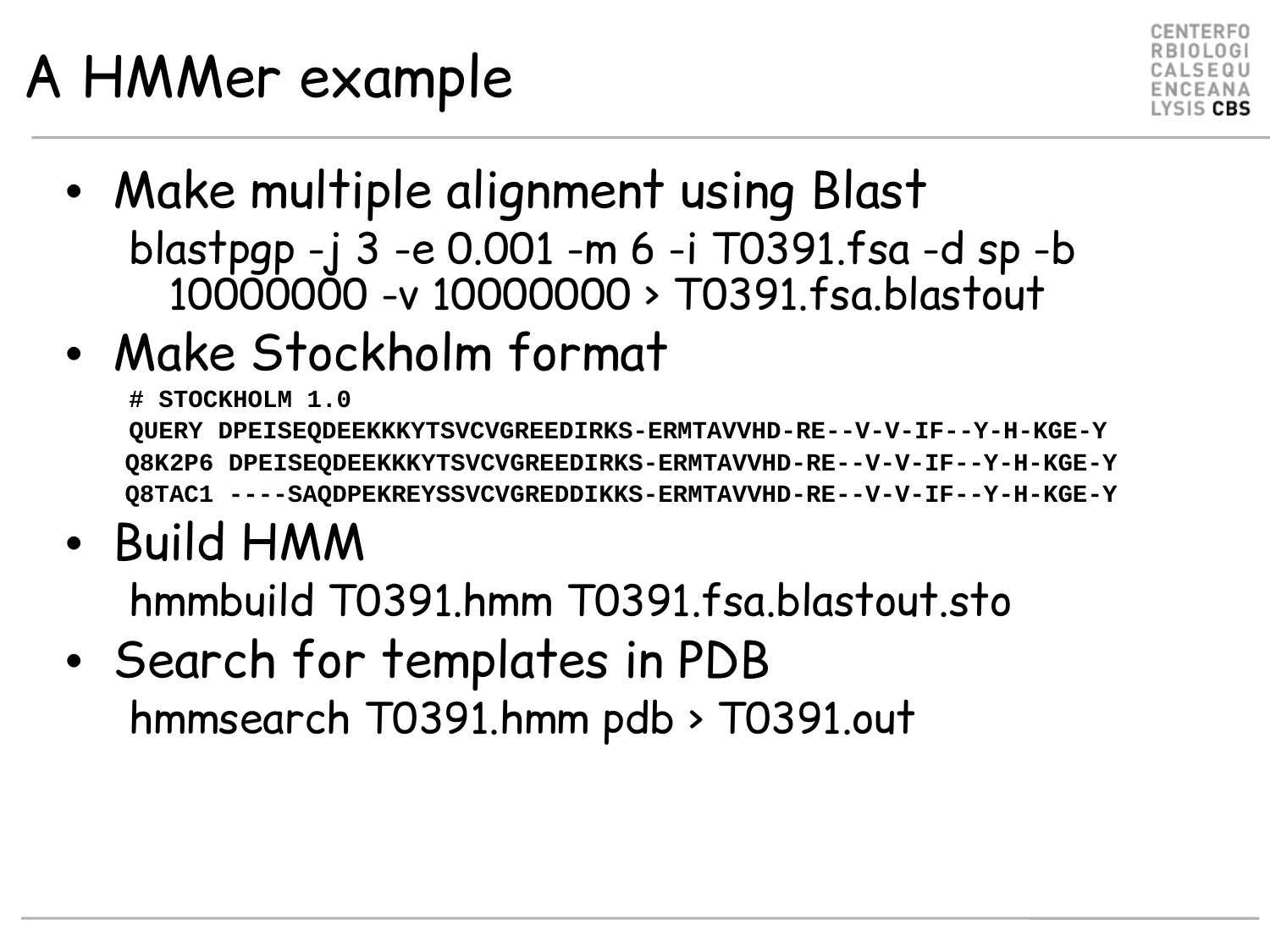

# A HMMer example
Make multiple alignment using Blast
blastpgp -j 3 -e 0.001 -m 6 -i T0391.fsa -d sp -b 10000000 -v 10000000 > T0391.fsa.blastout
Make Stockholm format
# STOCKHOLM 1.0
QUERY DPEISEQDEEKKKYTSVCVGREEDIRKS-ERMTAVVHD-RE--V-V-IF--Y-H-KGE-Y
    Q8K2P6 DPEISEQDEEKKKYTSVCVGREEDIRKS-ERMTAVVHD-RE--V-V-IF--Y-H-KGE-Y
    Q8TAC1 ----SAQDPEKREYSSVCVGREDDIKKS-ERMTAVVHD-RE--V-V-IF--Y-H-KGE-Y
Build HMM
hmmbuild T0391.hmm T0391.fsa.blastout.sto
Search for templates in PDB
hmmsearch T0391.hmm pdb > T0391.out